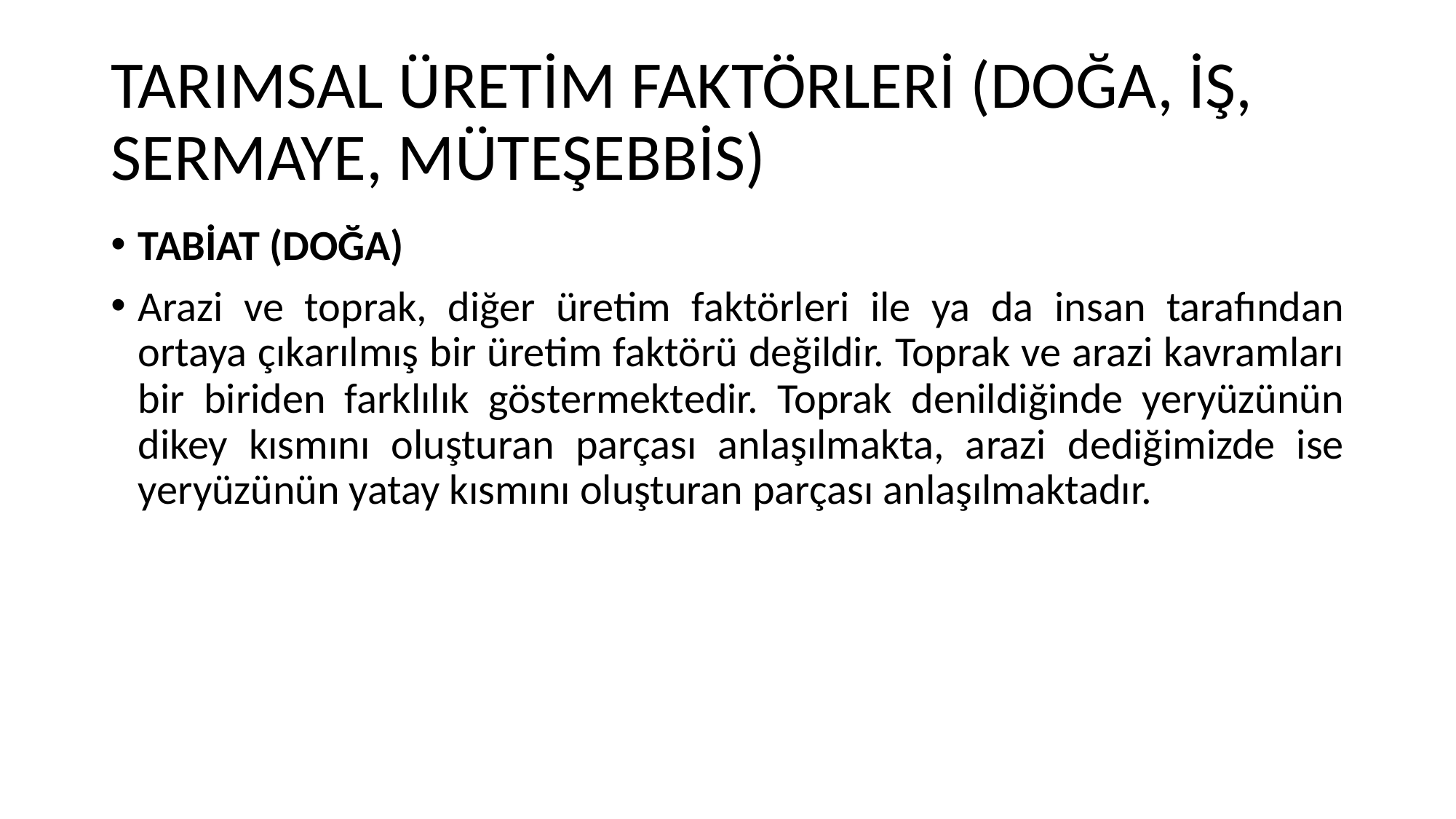

# TARIMSAL ÜRETİM FAKTÖRLERİ (DOĞA, İŞ, SERMAYE, MÜTEŞEBBİS)
TABİAT (DOĞA)
Arazi ve toprak, diğer üretim faktörleri ile ya da insan tarafından ortaya çıkarılmış bir üretim faktörü değildir. Toprak ve arazi kavramları bir biriden farklılık göstermektedir. Toprak denildiğinde yeryüzünün dikey kısmını oluşturan parçası anlaşılmakta, arazi dediğimizde ise yeryüzünün yatay kısmını oluşturan parçası anlaşılmaktadır.